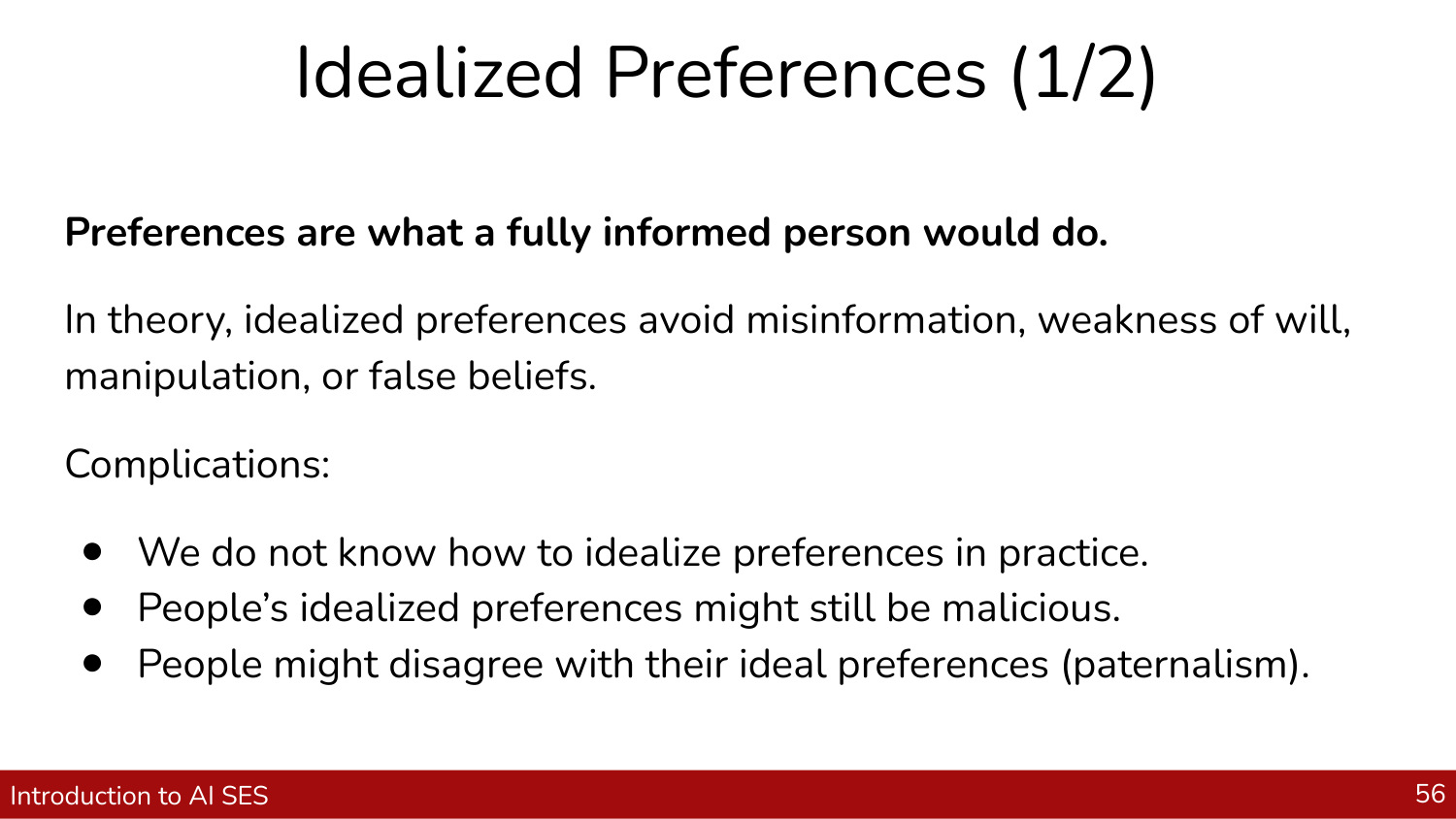

# Idealized Preferences (1/2)
Preferences are what a fully informed person would do.
In theory, idealized preferences avoid misinformation, weakness of will, manipulation, or false beliefs.
Complications:
We do not know how to idealize preferences in practice.
People’s idealized preferences might still be malicious.
People might disagree with their ideal preferences (paternalism).
56
Introduction to AI SES